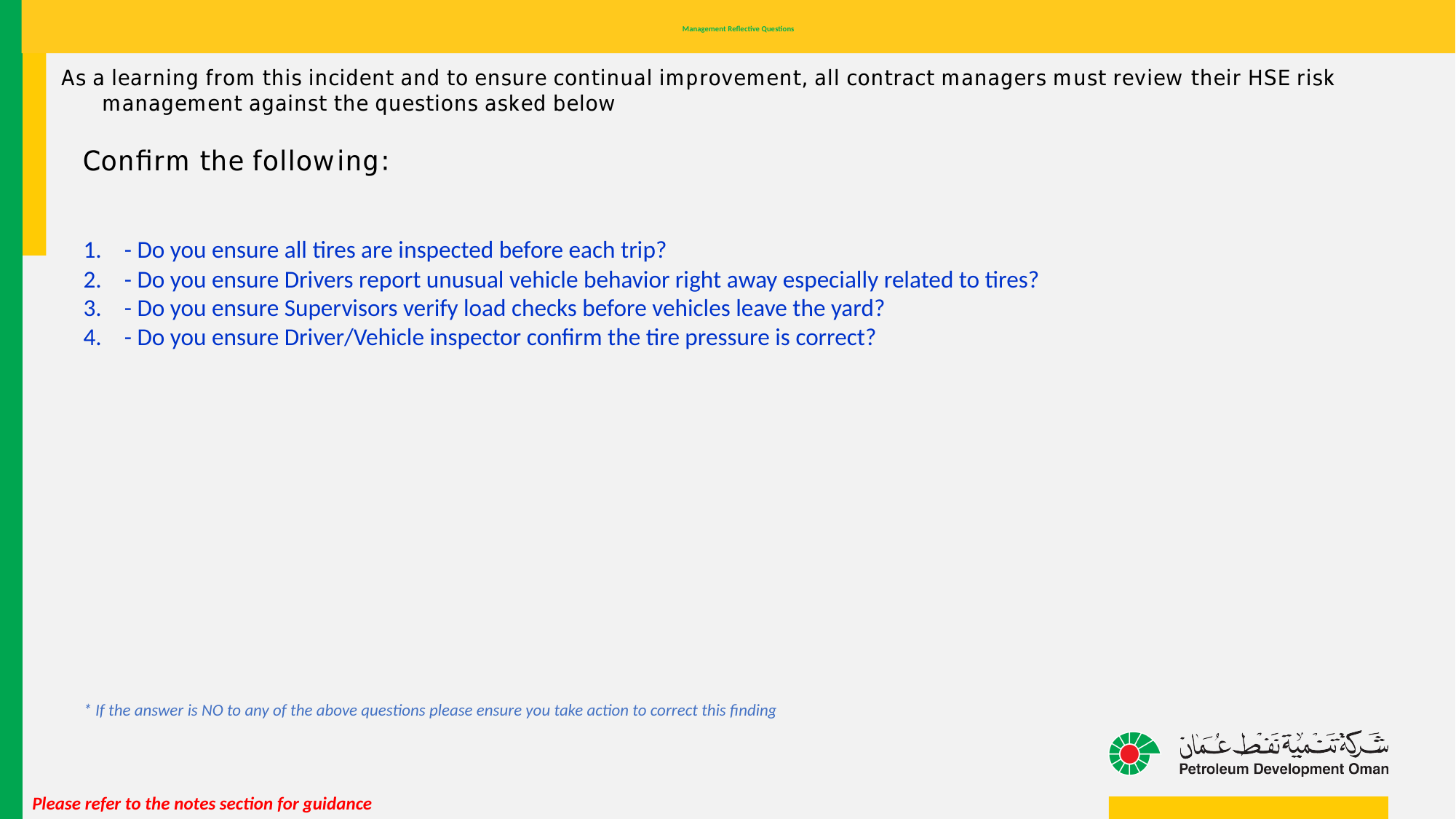

# Management Reflective Questions
As a learning from this incident and to ensure continual improvement, all contract managers must review their HSE risk management against the questions asked below
Confirm the following:

- Do you ensure all tires are inspected before each trip?
- Do you ensure Drivers report unusual vehicle behavior right away especially related to tires?
- Do you ensure Supervisors verify load checks before vehicles leave the yard?
- Do you ensure Driver/Vehicle inspector confirm the tire pressure is correct?

* If the answer is NO to any of the above questions please ensure you take action to correct this finding
Please refer to the notes section for guidance